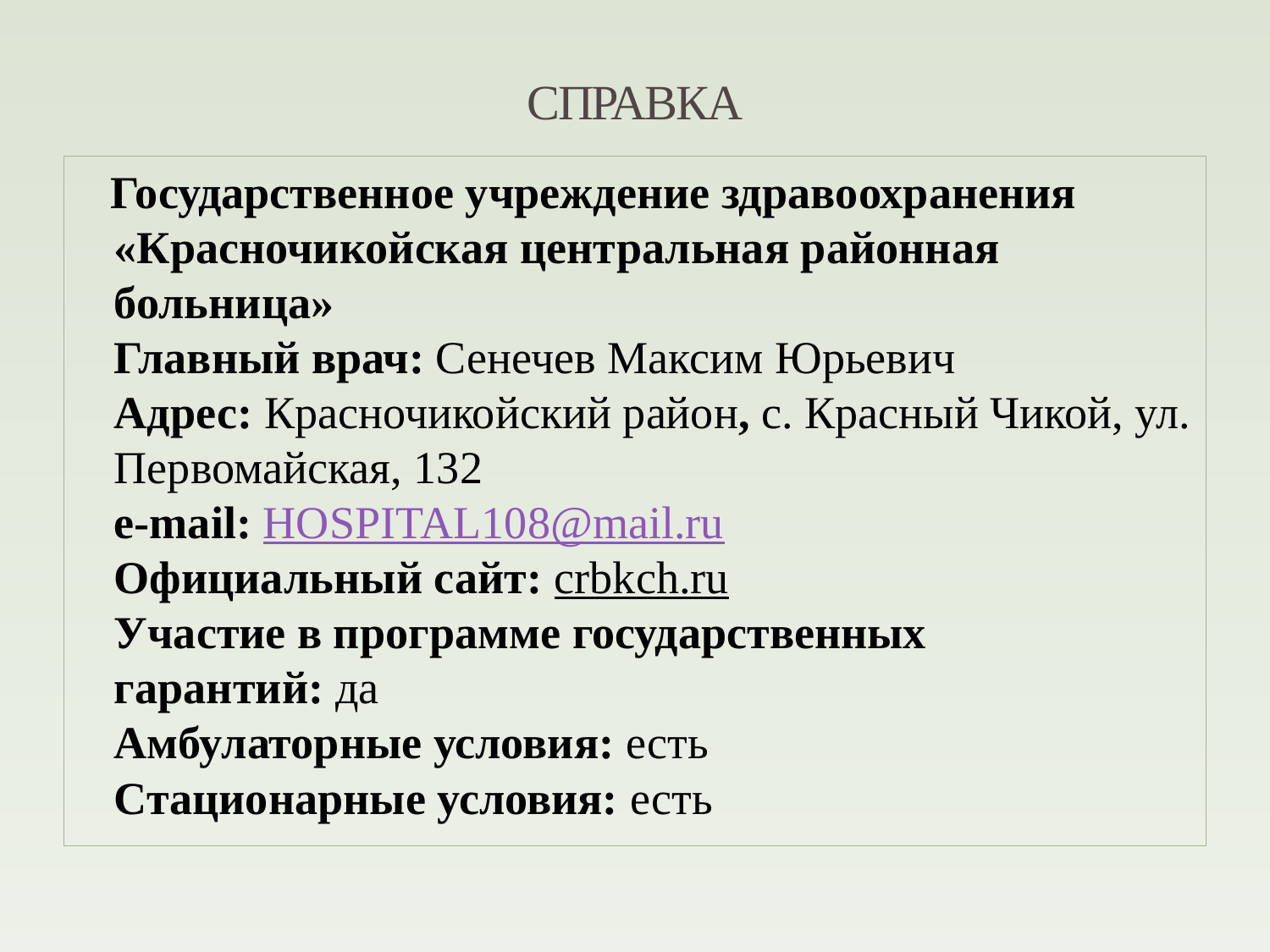

# СПРАВКА
   Государственное учреждение здравоохранения
«Красночикойская центральная районная больница»
Главный врач: Сенечев Максим Юрьевич
Адрес: Красночикойский район, с. Красный Чикой, ул. Первомайская, 132
e-mail: HOSPITAL108@mail.ru
Официальный сайт: crbkch.ru
Участие в программе государственных гарантий: да
Амбулаторные условия: есть
Стационарные условия: есть